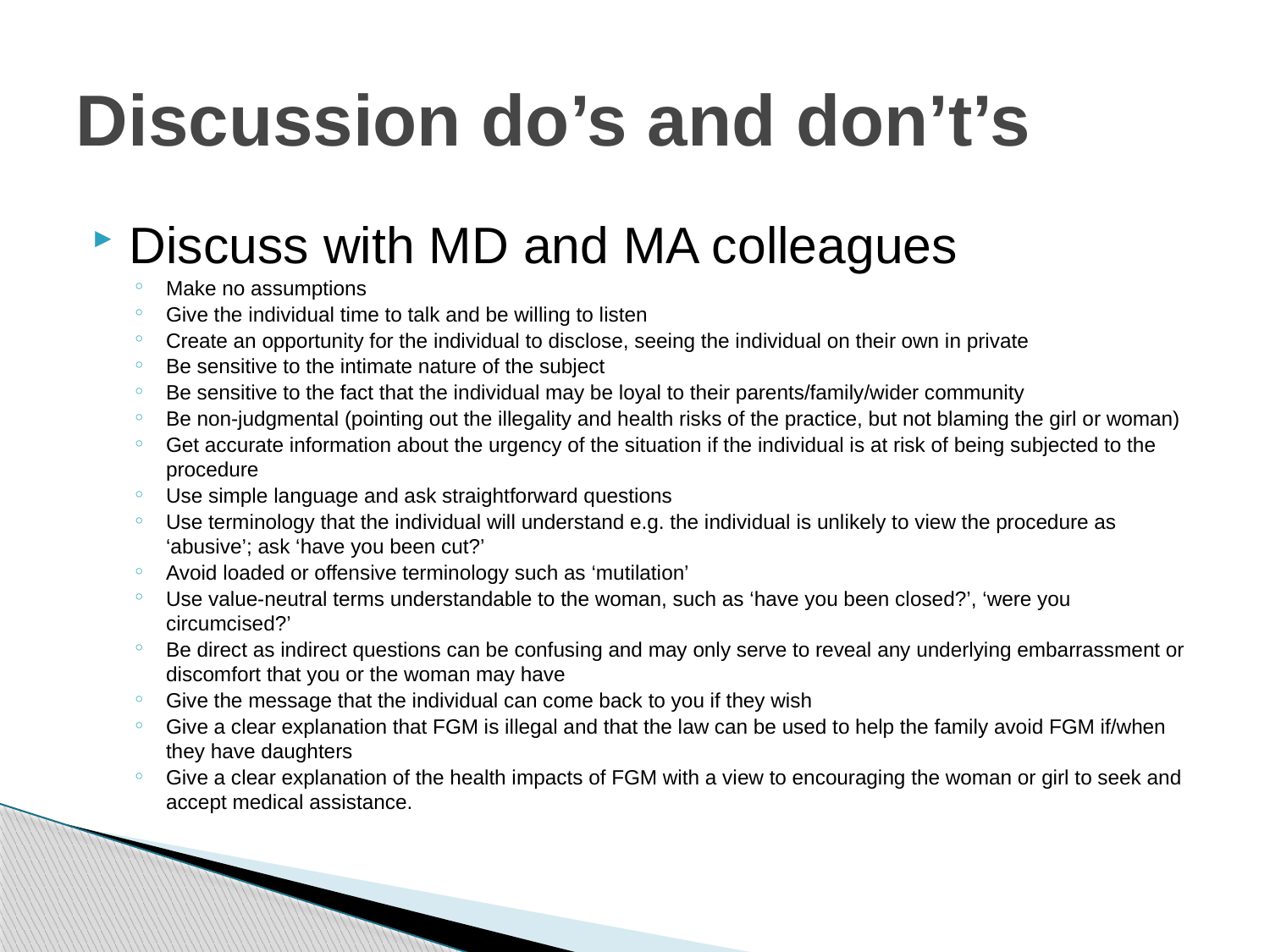

# Discussion do’s and don’t’s
Discuss with MD and MA colleagues
Make no assumptions
Give the individual time to talk and be willing to listen
Create an opportunity for the individual to disclose, seeing the individual on their own in private
Be sensitive to the intimate nature of the subject
Be sensitive to the fact that the individual may be loyal to their parents/family/wider community
Be non-judgmental (pointing out the illegality and health risks of the practice, but not blaming the girl or woman)
Get accurate information about the urgency of the situation if the individual is at risk of being subjected to the procedure
Use simple language and ask straightforward questions
Use terminology that the individual will understand e.g. the individual is unlikely to view the procedure as ‘abusive’; ask ‘have you been cut?’
Avoid loaded or offensive terminology such as ‘mutilation’
Use value-neutral terms understandable to the woman, such as ‘have you been closed?’, ‘were you circumcised?’
Be direct as indirect questions can be confusing and may only serve to reveal any underlying embarrassment or discomfort that you or the woman may have
Give the message that the individual can come back to you if they wish
Give a clear explanation that FGM is illegal and that the law can be used to help the family avoid FGM if/when they have daughters
Give a clear explanation of the health impacts of FGM with a view to encouraging the woman or girl to seek and accept medical assistance.